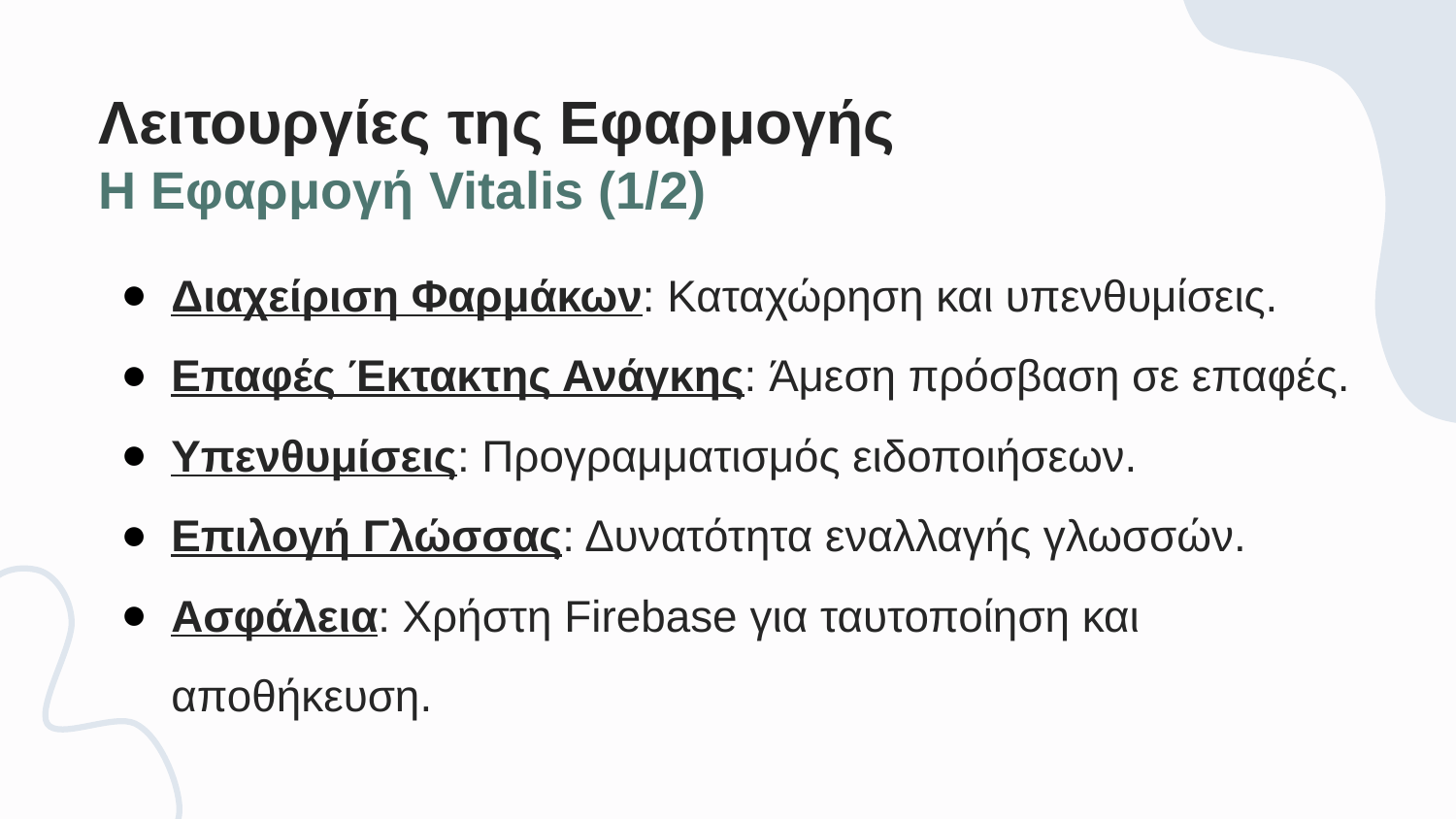

Λειτουργίες της Εφαρμογής
Η Εφαρμογή Vitalis (1/2)
Διαχείριση Φαρμάκων: Καταχώρηση και υπενθυμίσεις.
Επαφές Έκτακτης Ανάγκης: Άμεση πρόσβαση σε επαφές.
Υπενθυμίσεις: Προγραμματισμός ειδοποιήσεων.
Επιλογή Γλώσσας: Δυνατότητα εναλλαγής γλωσσών.
Ασφάλεια: Χρήστη Firebase για ταυτοποίηση και αποθήκευση.